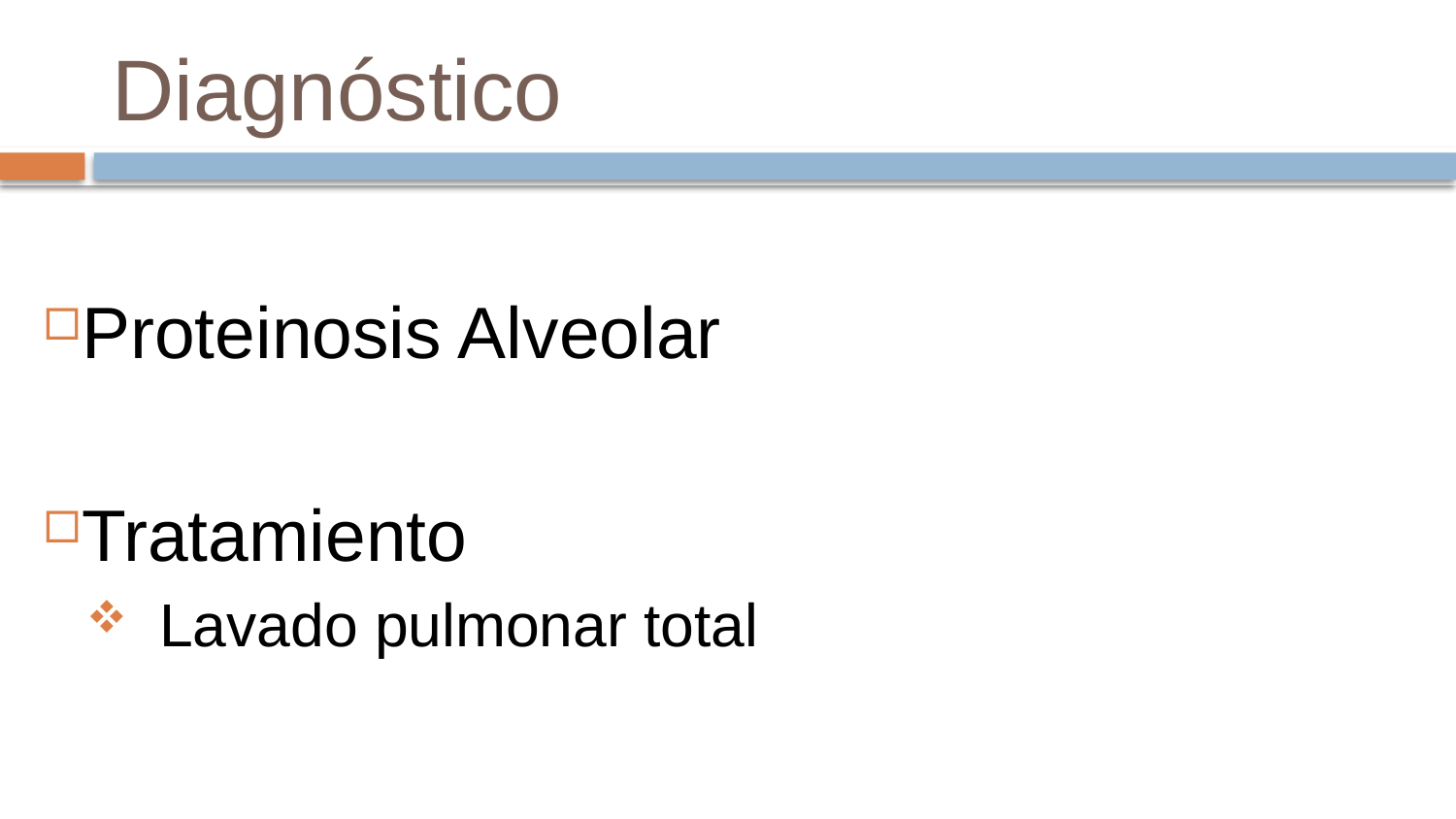

# Diagnóstico

Proteinosis Alveolar

Tratamiento
Lavado pulmonar total